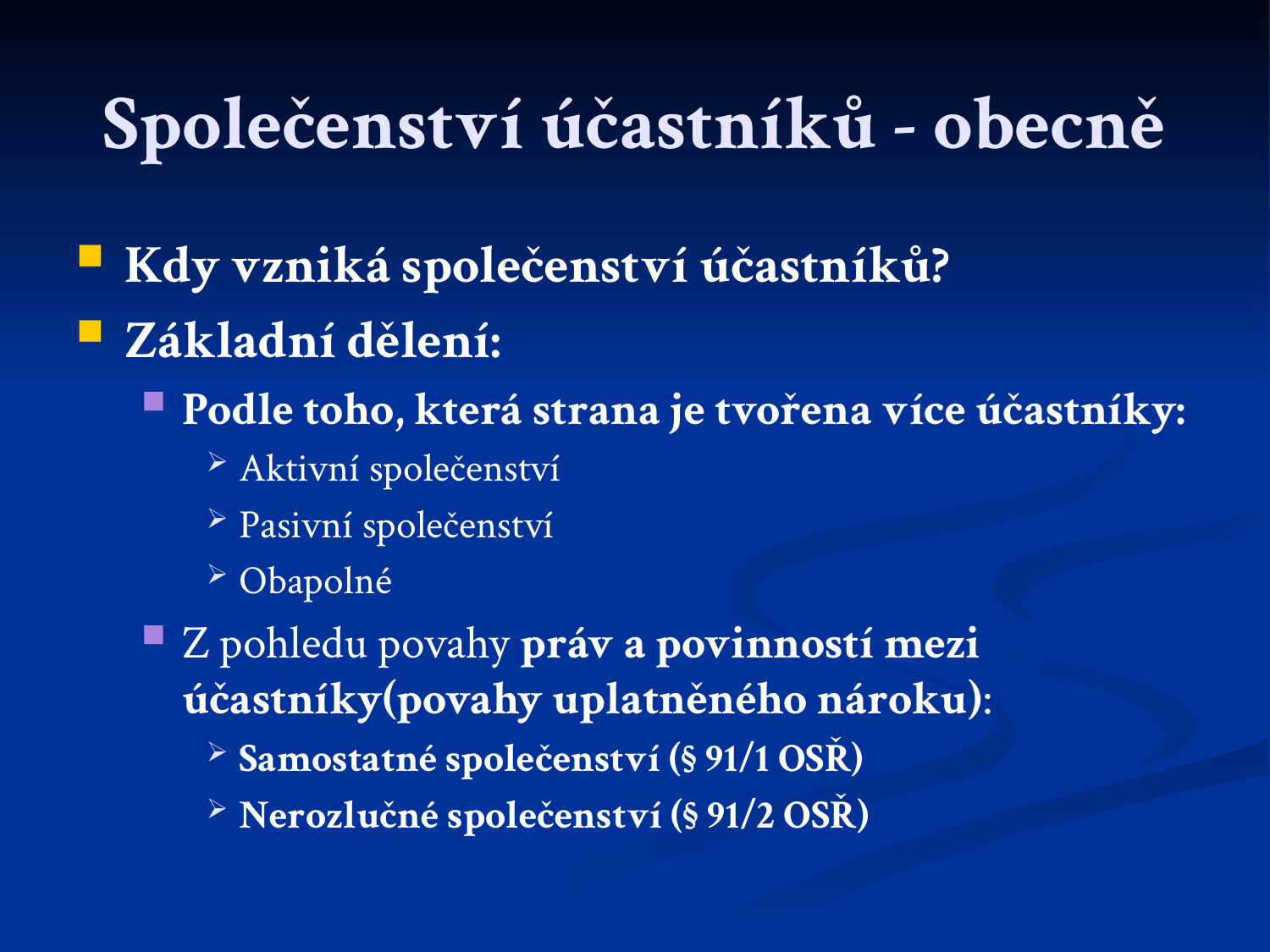

Společenství účastníků - obecně
Kdy vzniká společenství účastníků?
Základní dělení:
Podle toho, která strana je tvořena více účastníky:
Aktivní společenství
Pasivní společenství
Obapolné
Z pohledu povahy práv a povinností mezi účastníky(povahy uplatněného nároku):
Samostatné společenství (§ 91/1 OSŘ)
Nerozlučné společenství (§ 91/2 OSŘ)